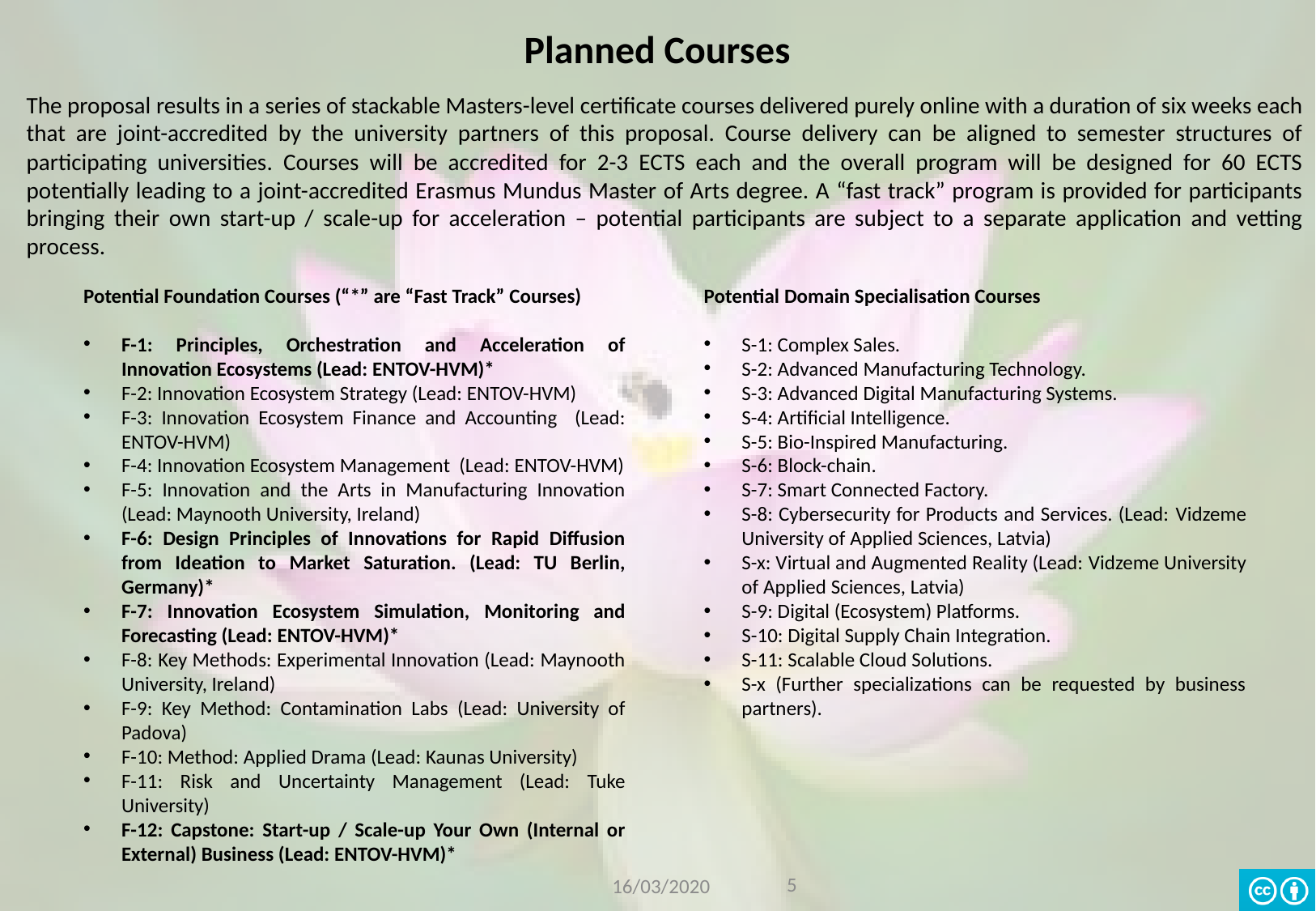

# Planned Courses
The proposal results in a series of stackable Masters-level certificate courses delivered purely online with a duration of six weeks each that are joint-accredited by the university partners of this proposal. Course delivery can be aligned to semester structures of participating universities. Courses will be accredited for 2-3 ECTS each and the overall program will be designed for 60 ECTS potentially leading to a joint-accredited Erasmus Mundus Master of Arts degree. A “fast track” program is provided for participants bringing their own start-up / scale-up for acceleration – potential participants are subject to a separate application and vetting process.
Potential Foundation Courses (“*” are “Fast Track” Courses)

F-1: Principles, Orchestration and Acceleration of Innovation Ecosystems (Lead: ENTOV-HVM)*
F-2: Innovation Ecosystem Strategy (Lead: ENTOV-HVM)
F-3: Innovation Ecosystem Finance and Accounting  (Lead: ENTOV-HVM)
F-4: Innovation Ecosystem Management  (Lead: ENTOV-HVM)
F-5: Innovation and the Arts in Manufacturing Innovation (Lead: Maynooth University, Ireland)
F-6: Design Principles of Innovations for Rapid Diffusion from Ideation to Market Saturation. (Lead: TU Berlin, Germany)*
F-7: Innovation Ecosystem Simulation, Monitoring and Forecasting (Lead: ENTOV-HVM)*
F-8: Key Methods: Experimental Innovation (Lead: Maynooth University, Ireland)
F-9: Key Method: Contamination Labs (Lead: University of Padova)
F-10: Method: Applied Drama (Lead: Kaunas University)
F-11: Risk and Uncertainty Management (Lead: Tuke University)
F-12: Capstone: Start-up / Scale-up Your Own (Internal or External) Business (Lead: ENTOV-HVM)*
Potential Domain Specialisation Courses

S-1: Complex Sales.
S-2: Advanced Manufacturing Technology.
S-3: Advanced Digital Manufacturing Systems.
S-4: Artificial Intelligence.
S-5: Bio-Inspired Manufacturing.
S-6: Block-chain.
S-7: Smart Connected Factory.
S-8: Cybersecurity for Products and Services. (Lead: Vidzeme University of Applied Sciences, Latvia)
S-x: Virtual and Augmented Reality (Lead: Vidzeme University of Applied Sciences, Latvia)
S-9: Digital (Ecosystem) Platforms.
S-10: Digital Supply Chain Integration.
S-11: Scalable Cloud Solutions.
S-x (Further specializations can be requested by business partners).
5
16/03/2020